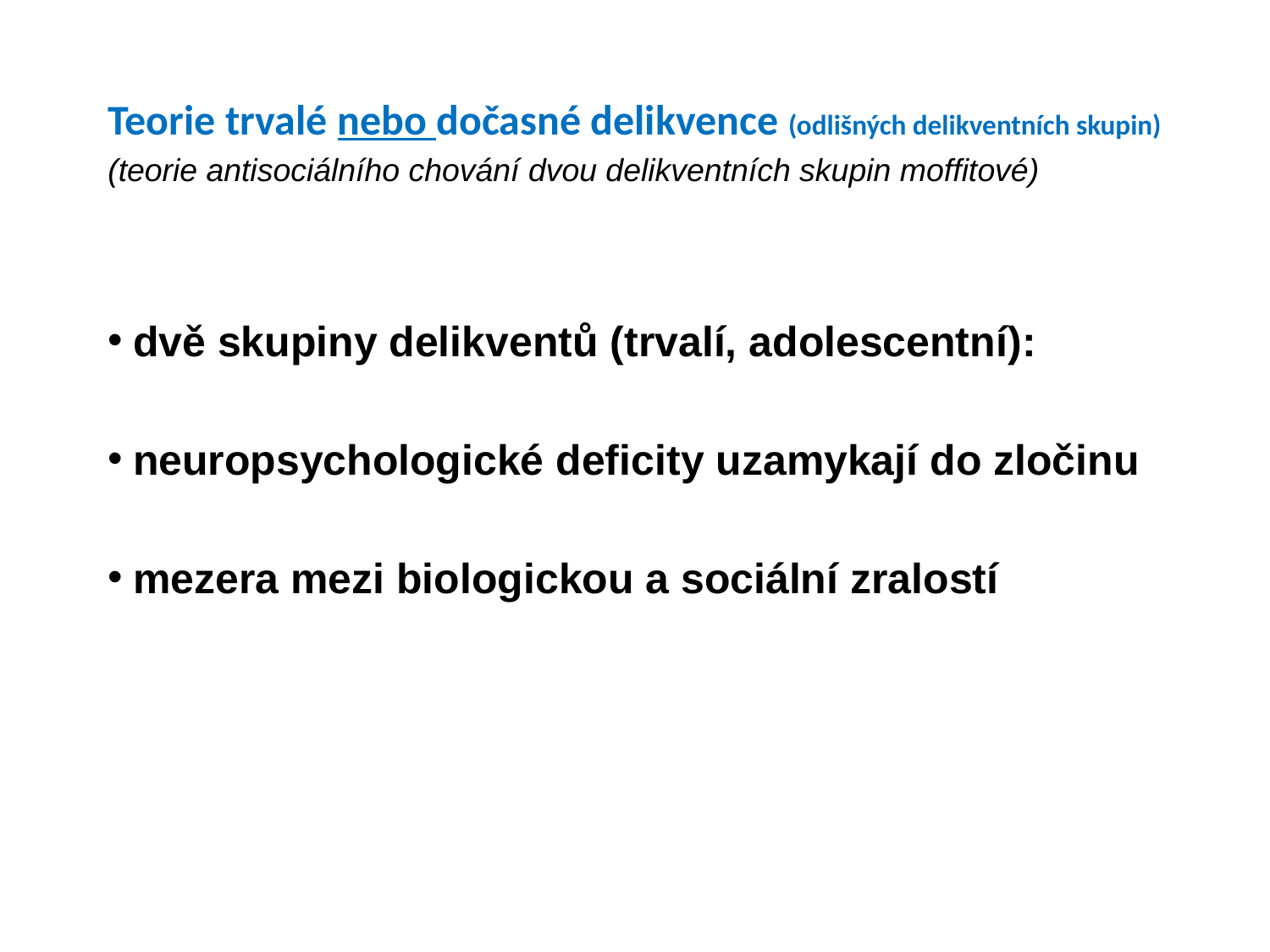

Teorie trvalé nebo dočasné delikvence (odlišných delikventních skupin)
(teorie antisociálního chování dvou delikventních skupin moffitové)

dvě skupiny delikventů (trvalí, adolescentní):

neuropsychologické deficity uzamykají do zločinu

mezera mezi biologickou a sociální zralostí